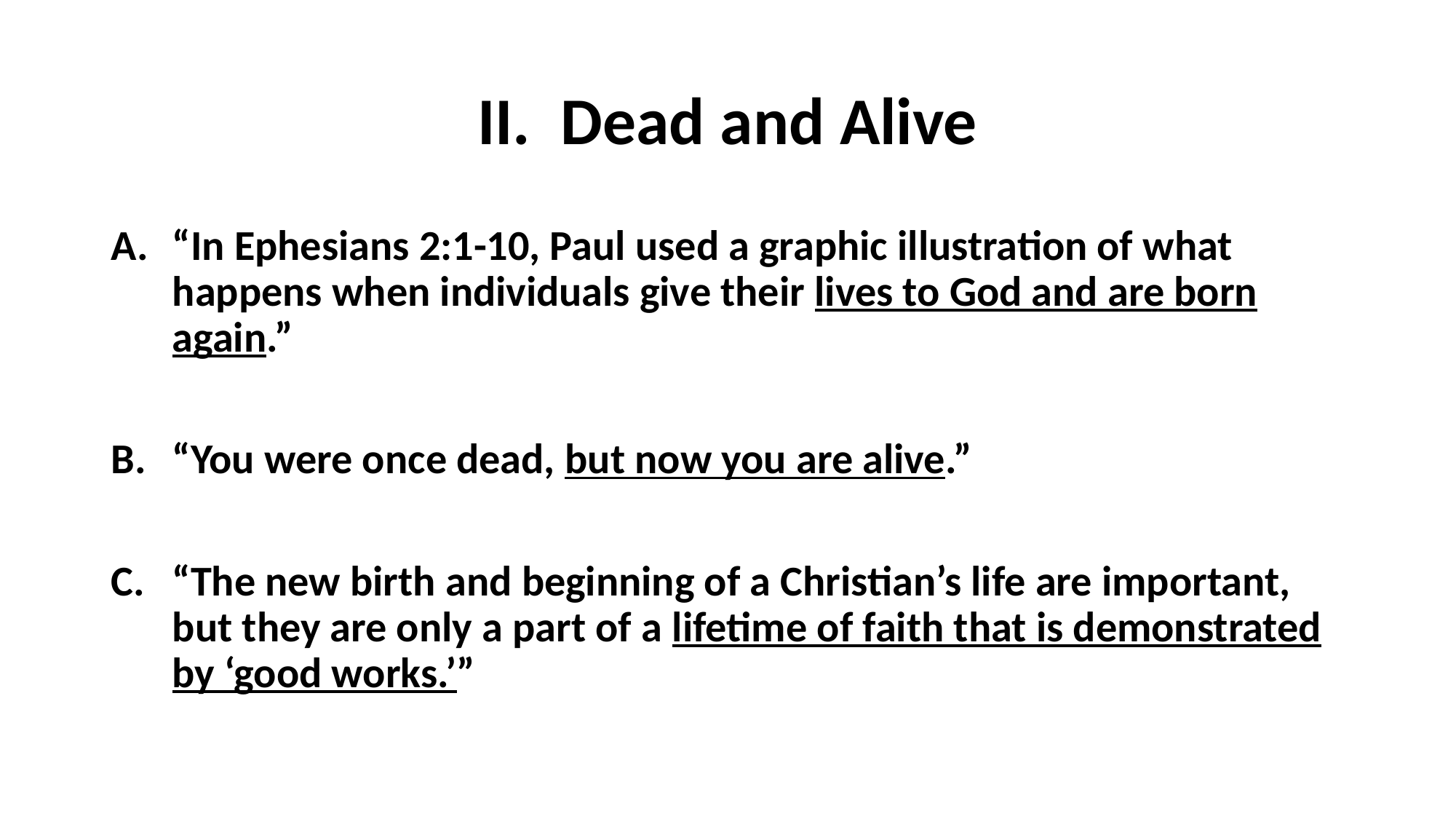

# II.  Dead and Alive
“In Ephesians 2:1-10, Paul used a graphic illustration of what happens when individuals give their lives to God and are born again.”

“You were once dead, but now you are alive.”

“The new birth and beginning of a Christian’s life are important, but they are only a part of a lifetime of faith that is demonstrated by ‘good works.’”